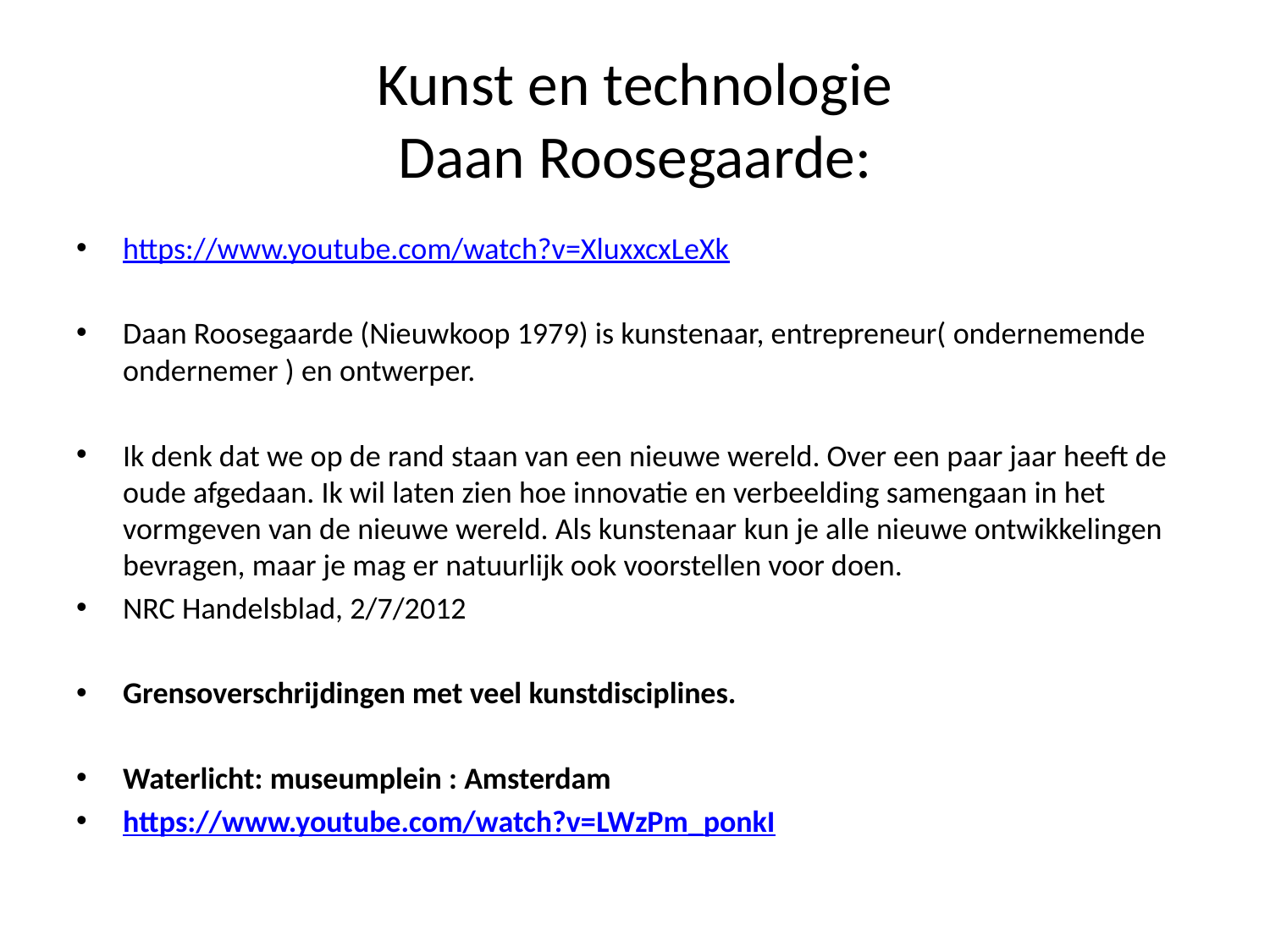

# Kunst en technologie Daan Roosegaarde:
https://www.youtube.com/watch?v=XluxxcxLeXk

Daan Roosegaarde (Nieuwkoop 1979) is kunstenaar, entrepreneur( ondernemende ondernemer ) en ontwerper.

Ik denk dat we op de rand staan van een nieuwe wereld. Over een paar jaar heeft de oude afgedaan. Ik wil laten zien hoe innovatie en verbeelding samengaan in het vormgeven van de nieuwe wereld. Als kunstenaar kun je alle nieuwe ontwikkelingen bevragen, maar je mag er natuurlijk ook voorstellen voor doen.
NRC Handelsblad, 2/7/2012

Grensoverschrijdingen met veel kunstdisciplines.

Waterlicht: museumplein : Amsterdam
https://www.youtube.com/watch?v=LWzPm_ponkI